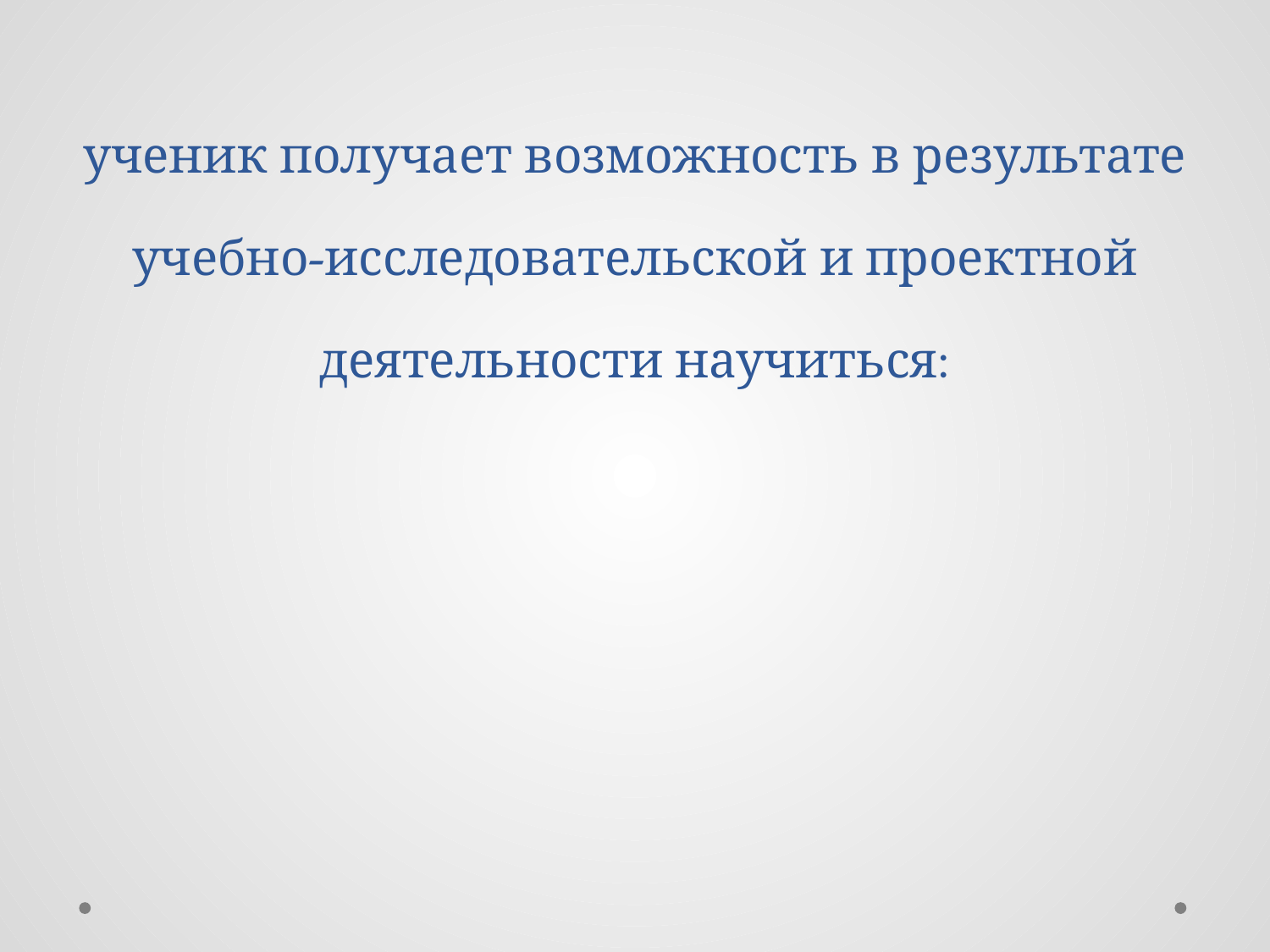

# ученик получает возможность в результате учебно-исследовательской и проектной деятельности научиться: